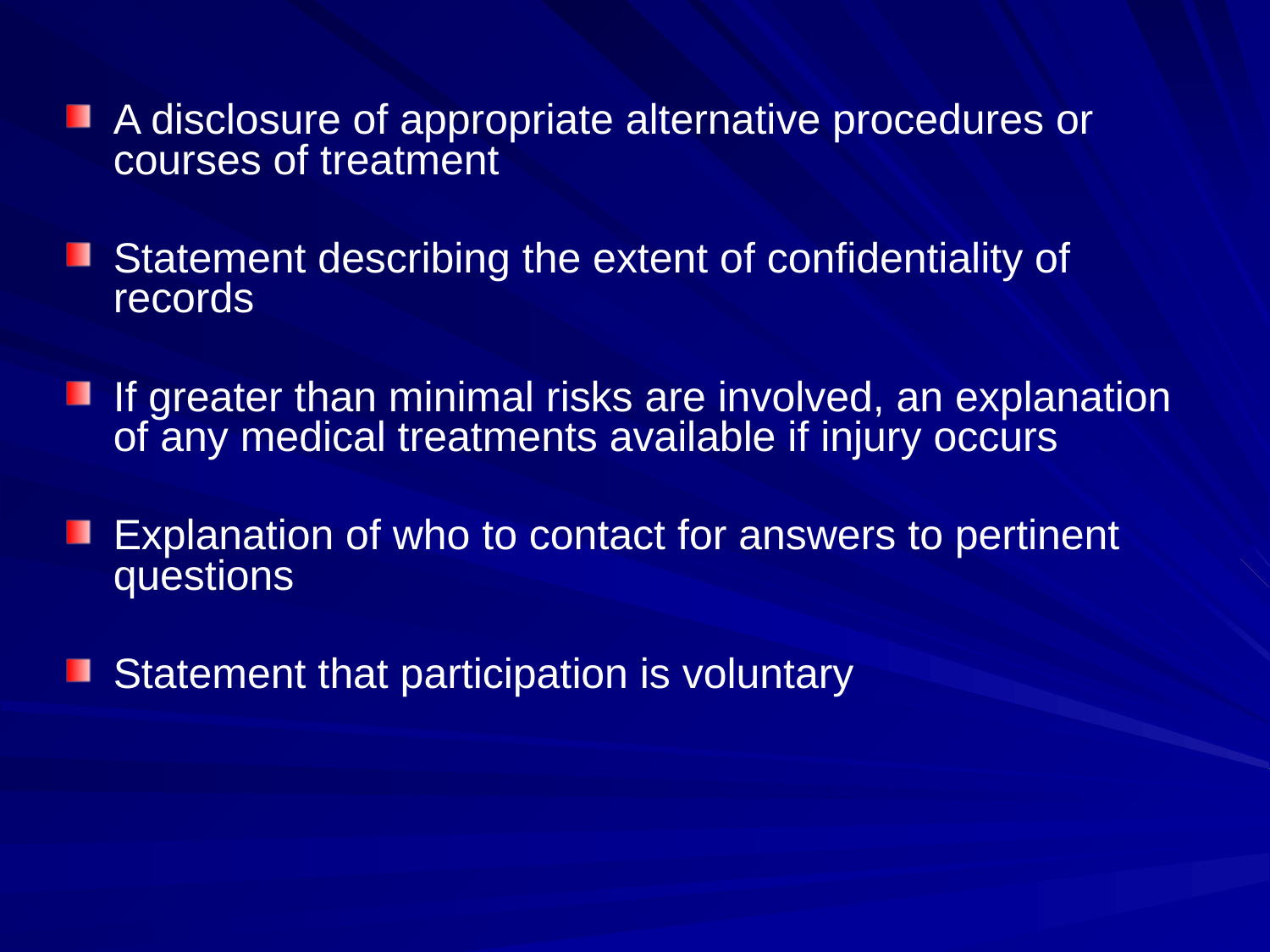

A disclosure of appropriate alternative procedures or courses of treatment

Statement describing the extent of confidentiality of records

If greater than minimal risks are involved, an explanation of any medical treatments available if injury occurs

Explanation of who to contact for answers to pertinent questions

Statement that participation is voluntary